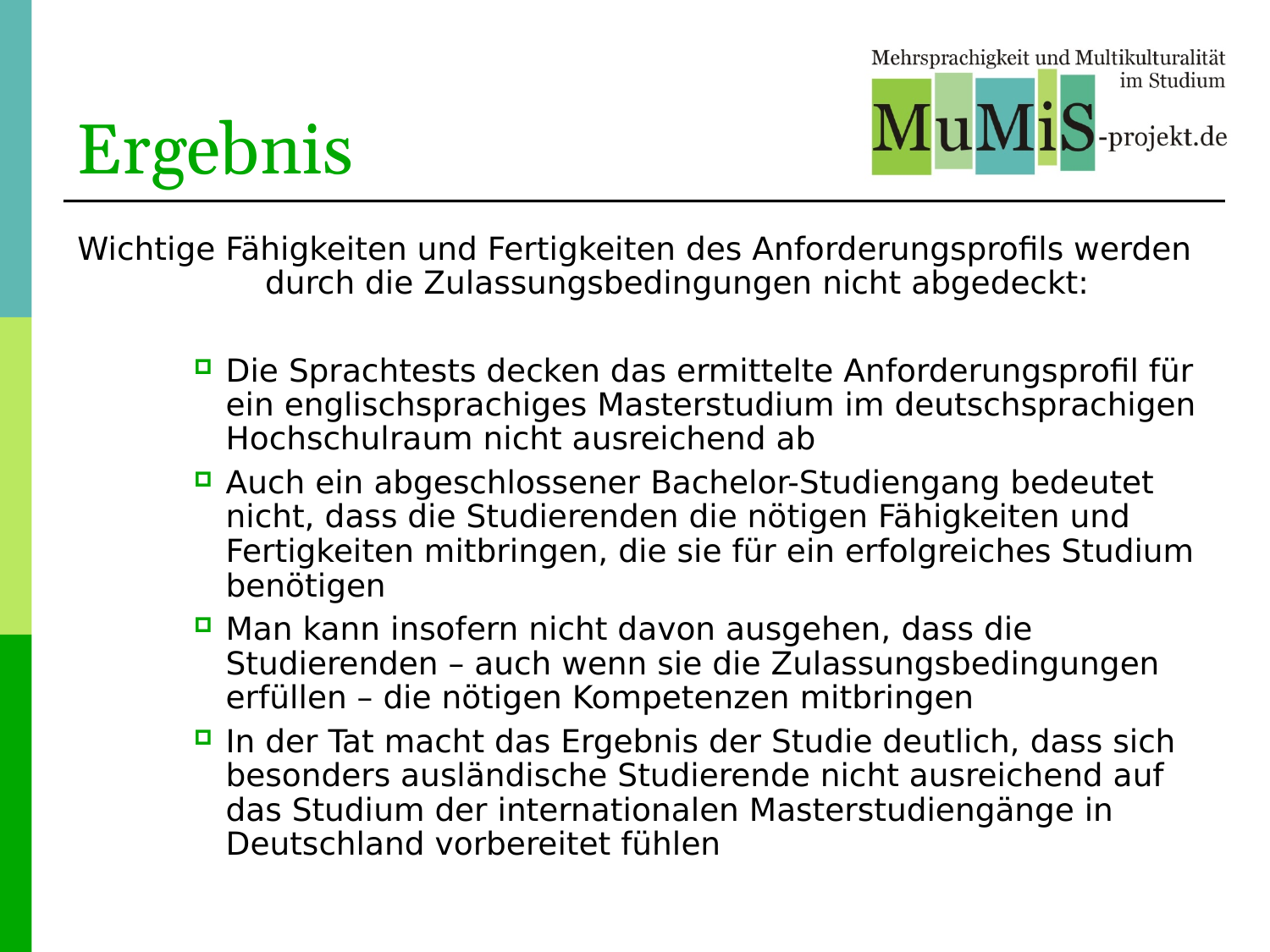

Ergebnis
Wichtige Fähigkeiten und Fertigkeiten des Anforderungsprofils werden durch die Zulassungsbedingungen nicht abgedeckt:

Die Sprachtests decken das ermittelte Anforderungsprofil für ein englischsprachiges Masterstudium im deutschsprachigen Hochschulraum nicht ausreichend ab
Auch ein abgeschlossener Bachelor-Studiengang bedeutet  nicht, dass die Studierenden die nötigen Fähigkeiten und Fertigkeiten mitbringen, die sie für ein erfolgreiches Studium benötigen
Man kann insofern nicht davon ausgehen, dass die Studierenden – auch wenn sie die Zulassungsbedingungen erfüllen – die nötigen Kompetenzen mitbringen
In der Tat macht das Ergebnis der Studie deutlich, dass sich besonders ausländische Studierende nicht ausreichend auf das Studium der internationalen Masterstudiengänge in Deutschland vorbereitet fühlen